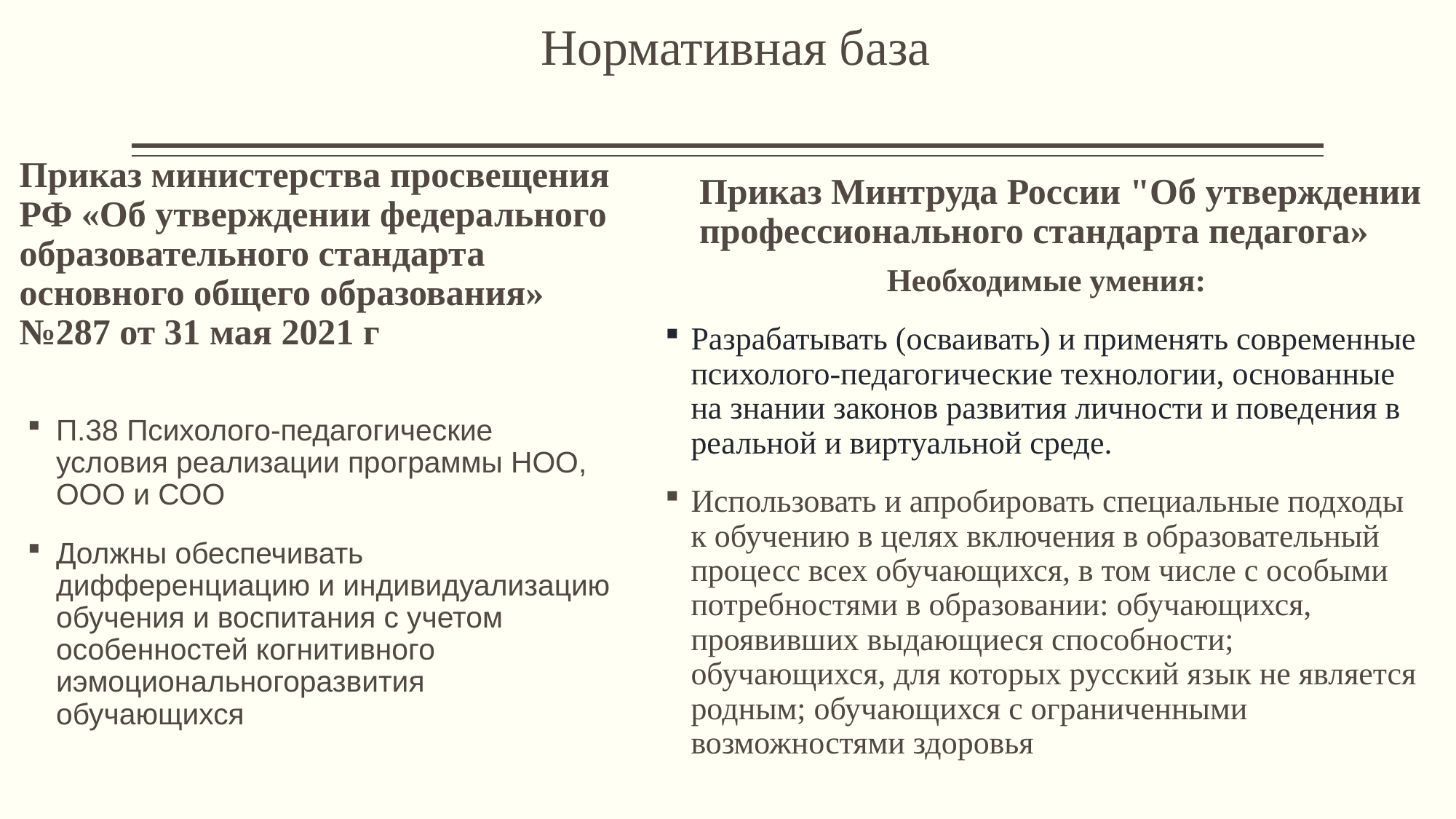

# Нормативная база
Приказ министерства просвещения РФ «Об утверждении федерального образовательного стандарта основного общего образования» №287 от 31 мая 2021 г
Приказ Минтруда России "Об утверждении профессионального стандарта педагога»
Необходимые умения:
Разрабатывать (осваивать) и применять современные психолого-педагогические технологии, основанные на знании законов развития личности и поведения в реальной и виртуальной среде.
Использовать и апробировать специальные подходы к обучению в целях включения в образовательный процесс всех обучающихся, в том числе с особыми потребностями в образовании: обучающихся, проявивших выдающиеся способности; обучающихся, для которых русский язык не является родным; обучающихся с ограниченными возможностями здоровья
П.38 Психолого-педагогические условия реализации программы НОО, ООО и СОО
Должны обеспечивать дифференциацию и индивидуализацию обучения и воспитания с учетом особенностей когнитивного иэмоциональногоразвития обучающихся